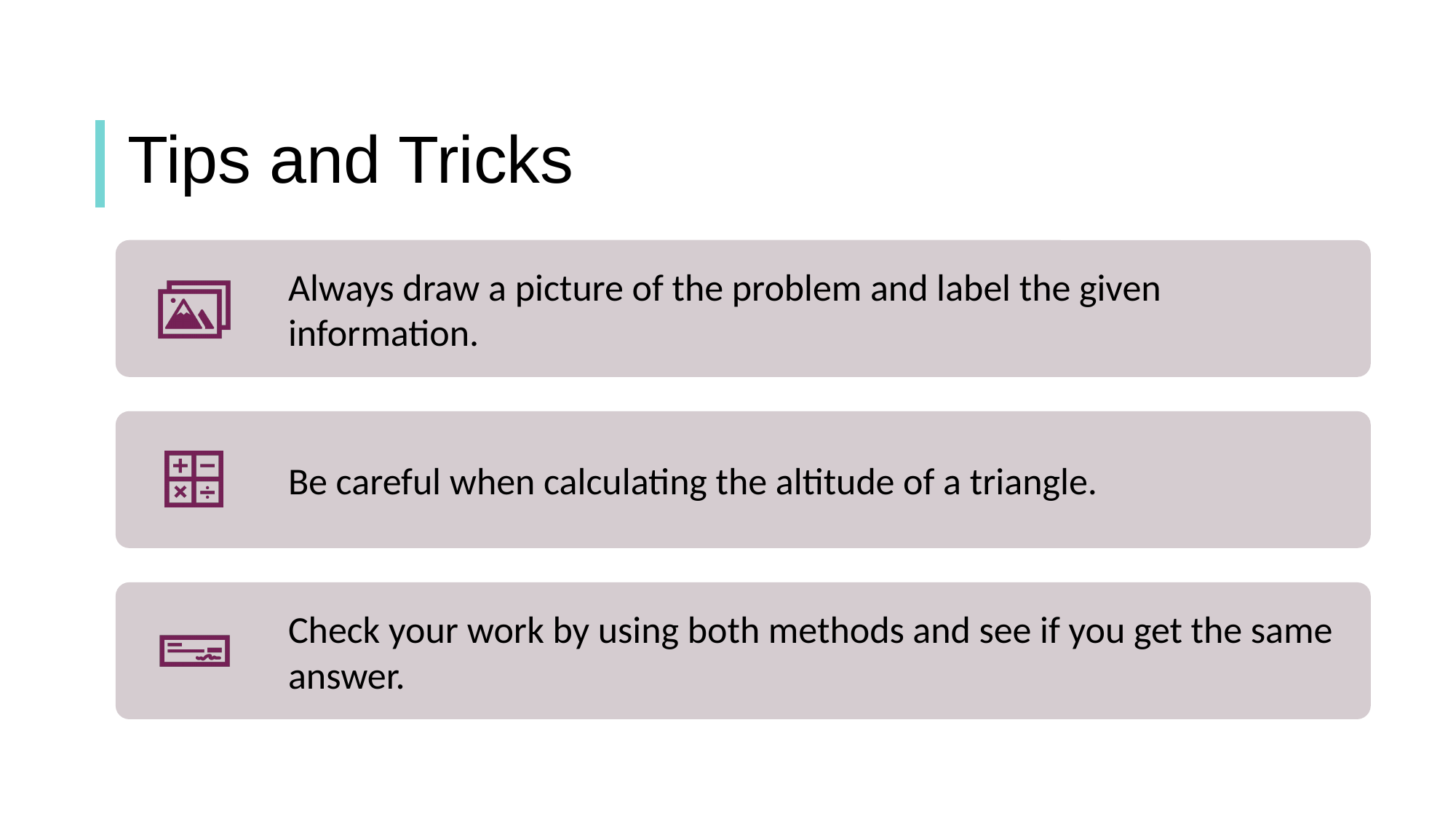

# Tips and Tricks
Always draw a picture of the problem and label the given information.
Be careful when calculating the altitude of a triangle.
Check your work by using both methods and see if you get the same answer.